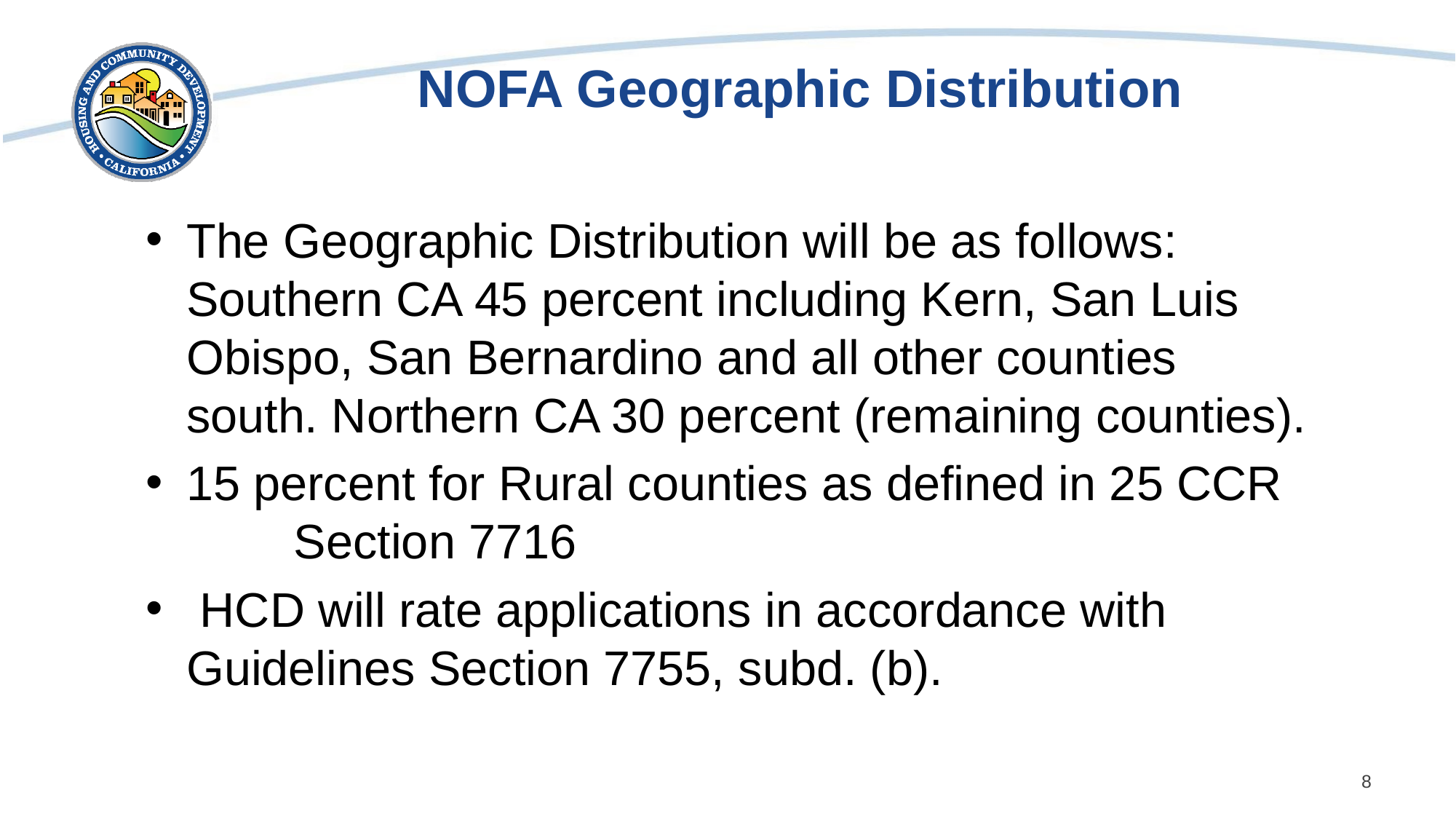

# NOFA Geographic Distribution
The Geographic Distribution will be as follows: Southern CA 45 percent including Kern, San Luis Obispo, San Bernardino and all other counties south. Northern CA 30 percent (remaining counties).
15 percent for Rural counties as defined in 25 CCR           Section 7716
 HCD will rate applications in accordance with Guidelines Section 7755, subd. (b).
8